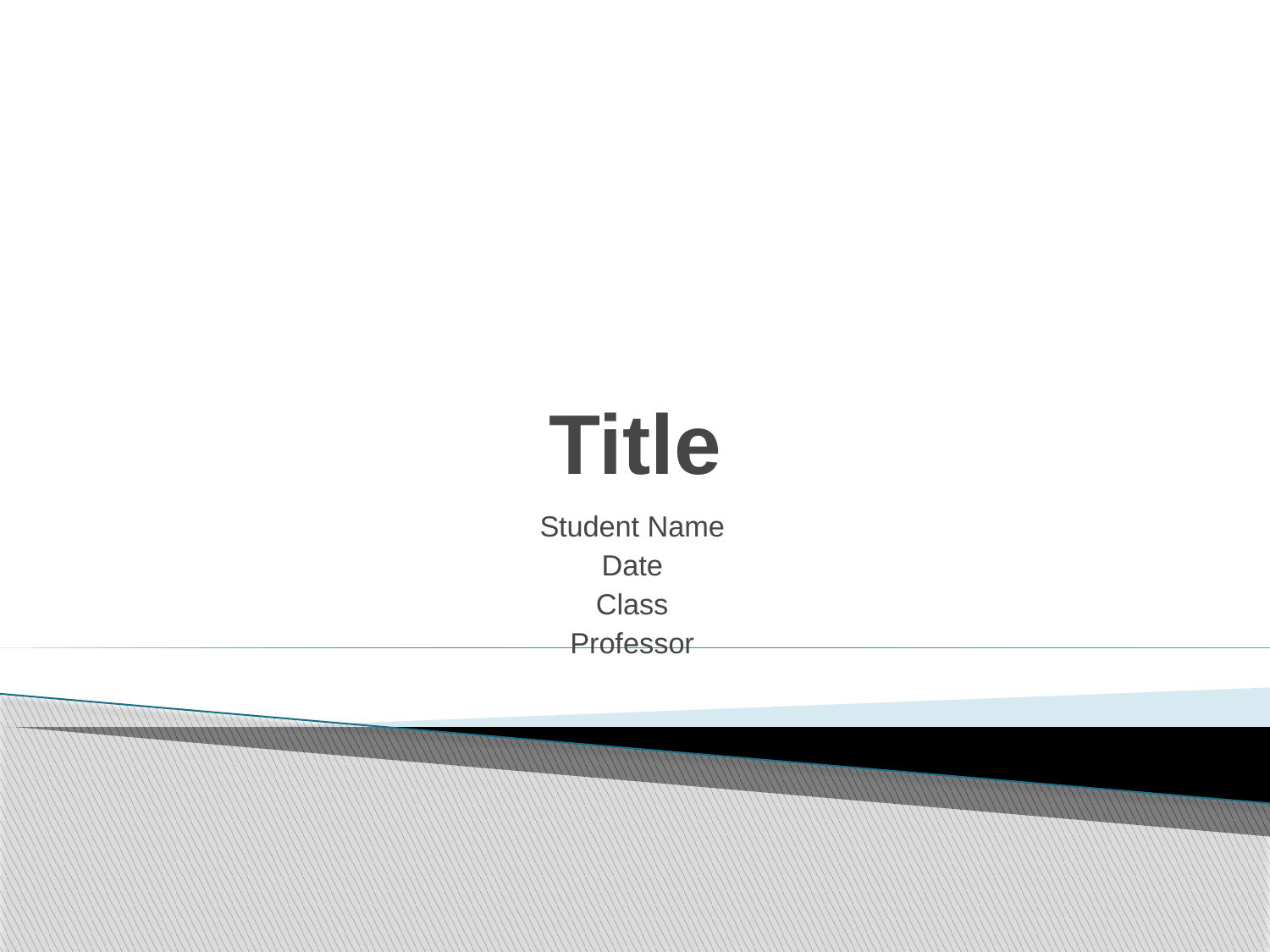

# Title
Student Name
Date
Class
Professor